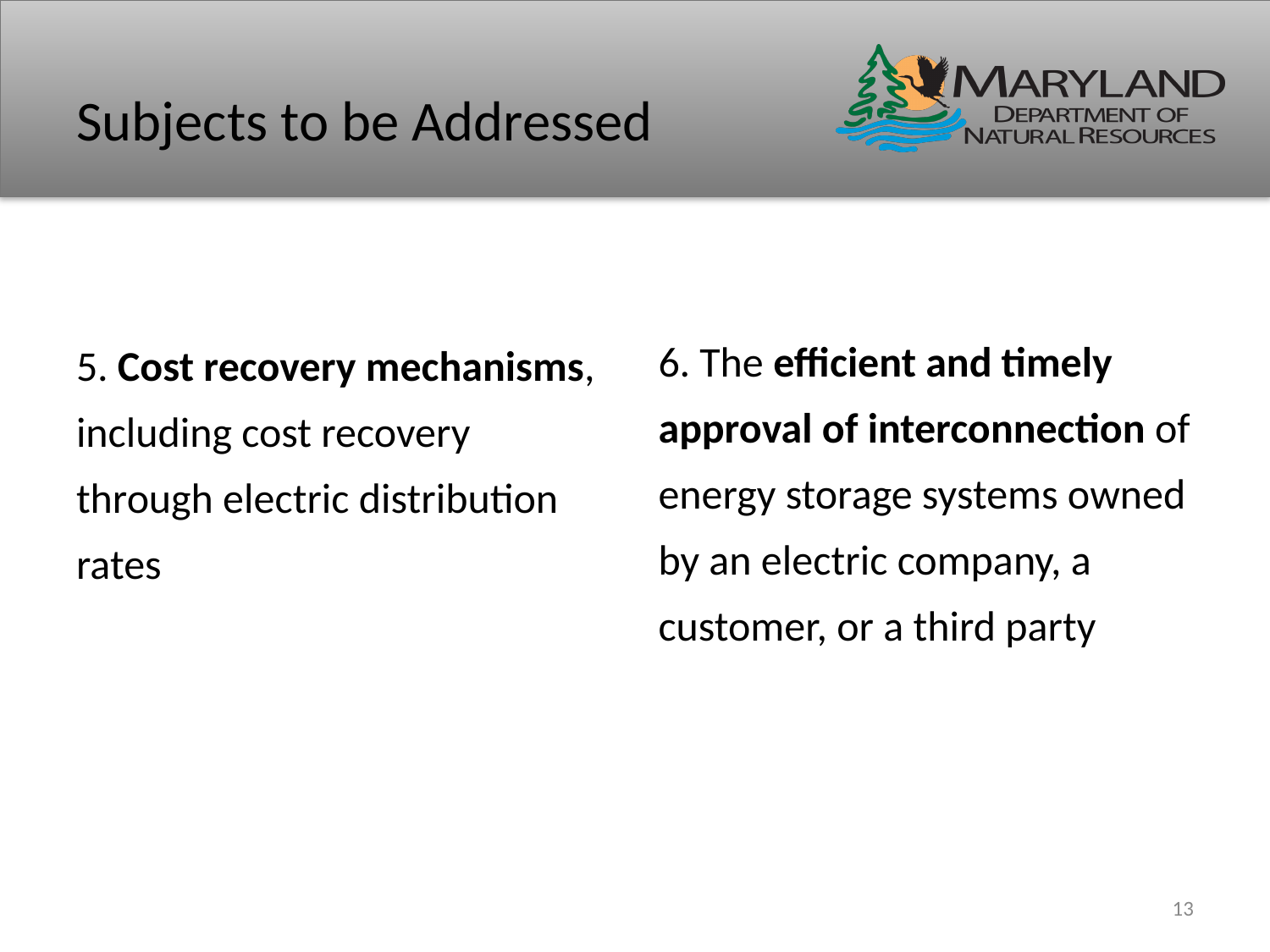

# Subjects to be Addressed
5. Cost recovery mechanisms, including cost recovery through electric distribution rates

6. The efficient and timely approval of interconnection of energy storage systems owned by an electric company, a customer, or a third party

13